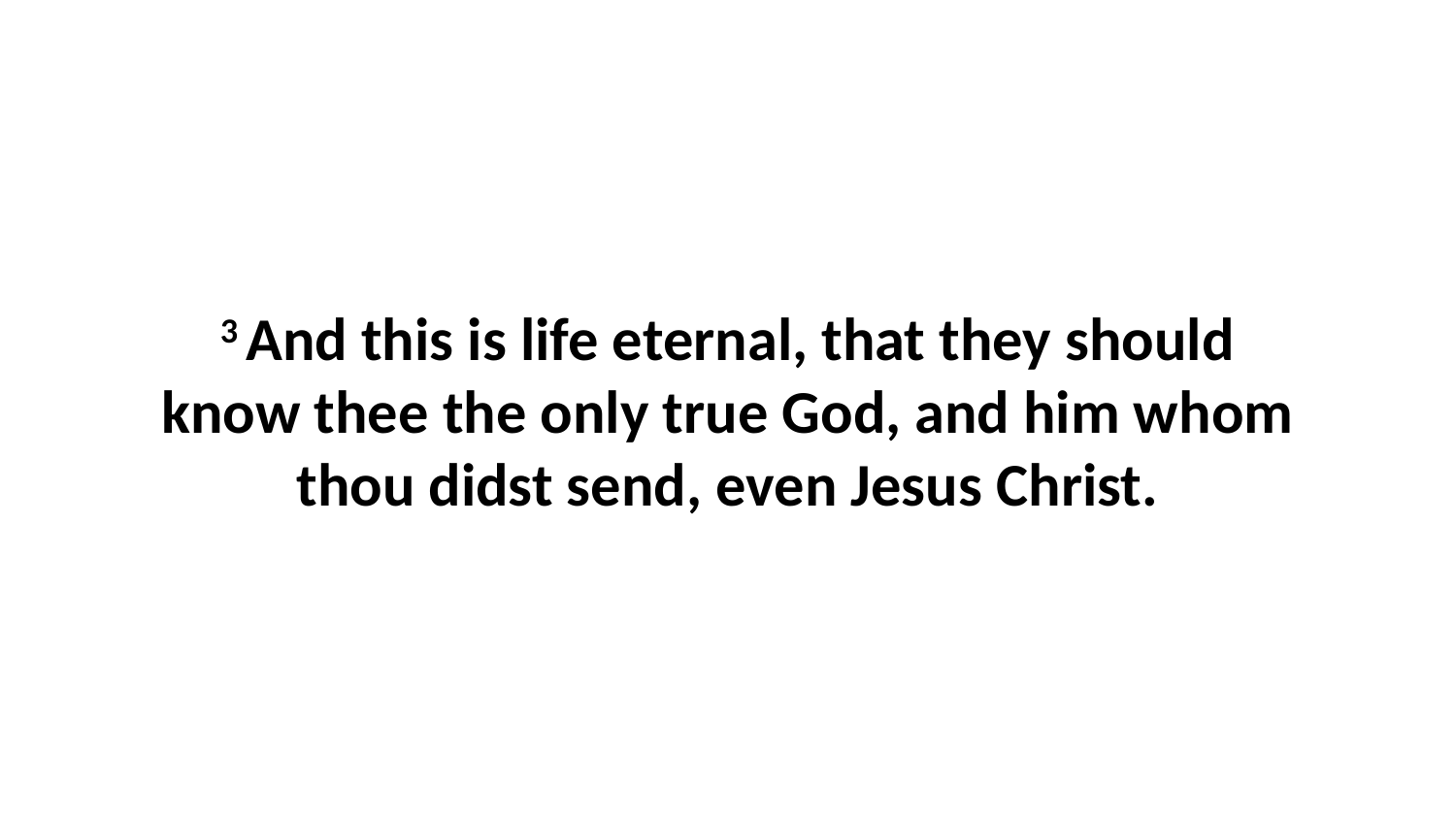

3 And this is life eternal, that they should know thee the only true God, and him whom thou didst send, even Jesus Christ.